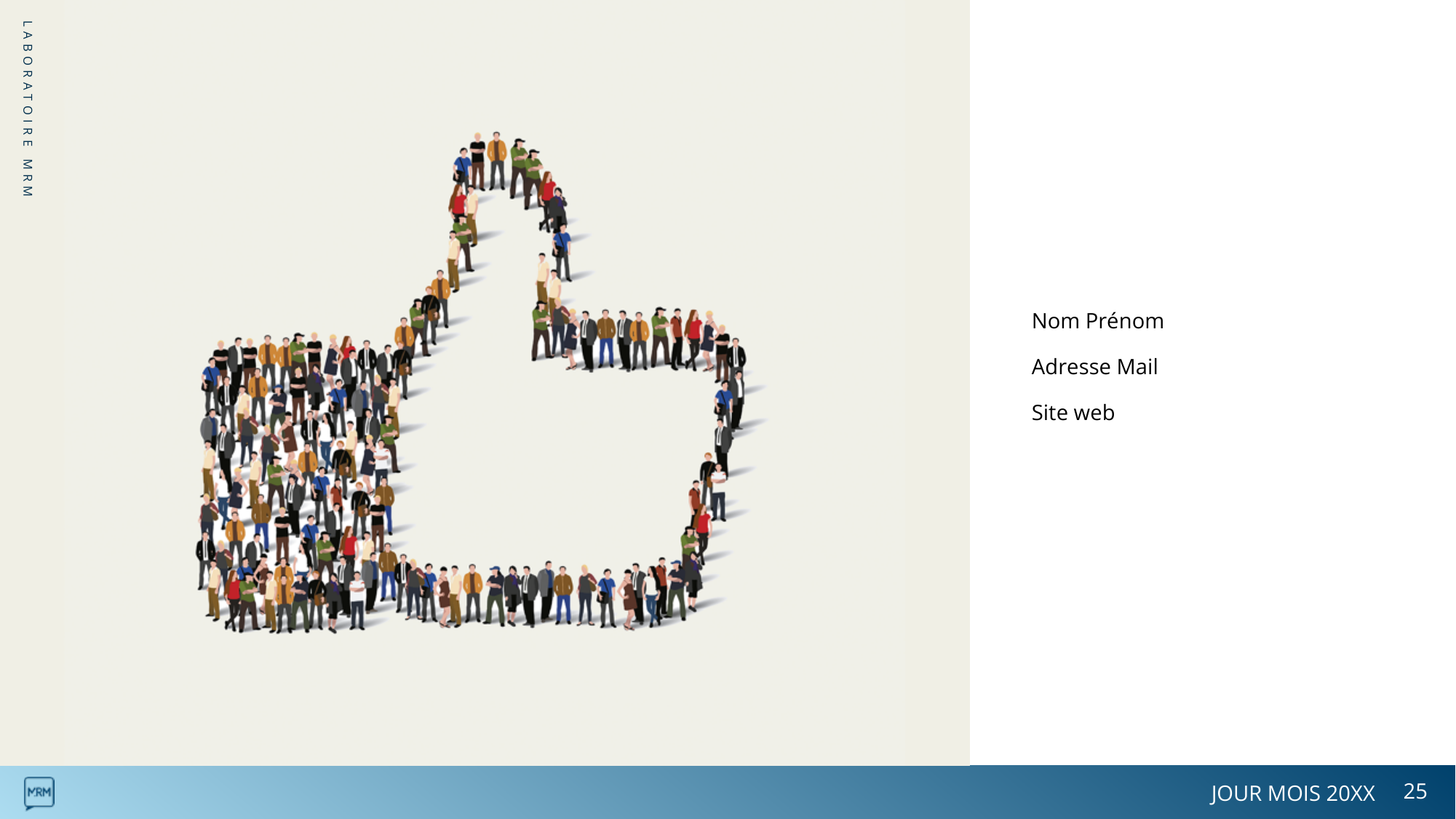

#
LABORATOIRE MRM
Nom Prénom
Adresse Mail
Site web
JOUR MOIS 20XX
25